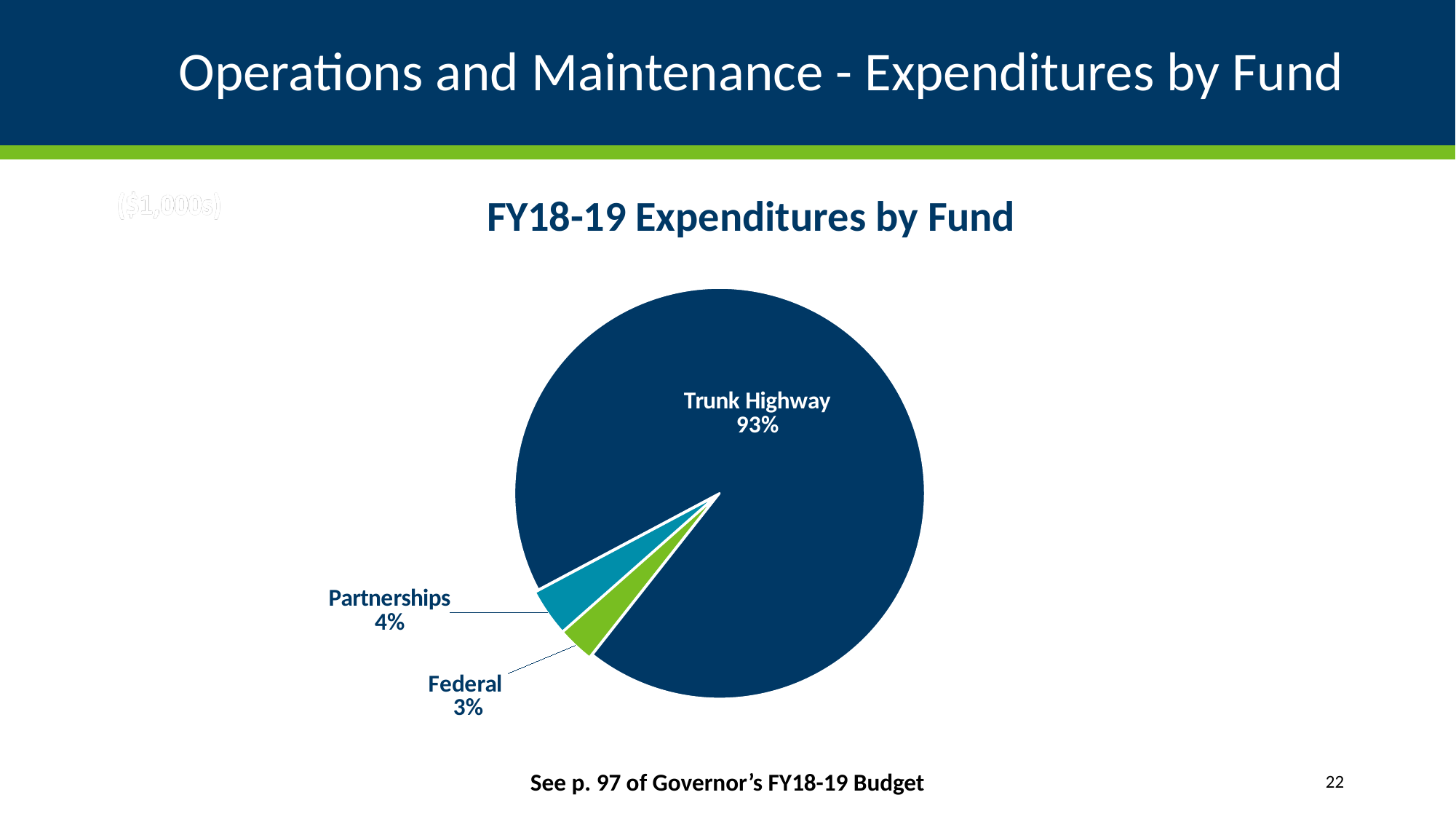

# Operations and Maintenance - Expenditures by Fund

### Chart: FY18-19 Expenditures by Fund

| Category | FY18-19 Total |
|---|---|
| Trunk Highway | 610912.0 |
| Federal  | 18708.0 |
| Partnerships | 24380.0 |
| Other | 20.0 |
See p. 97 of Governor’s FY18-19 Budget
22